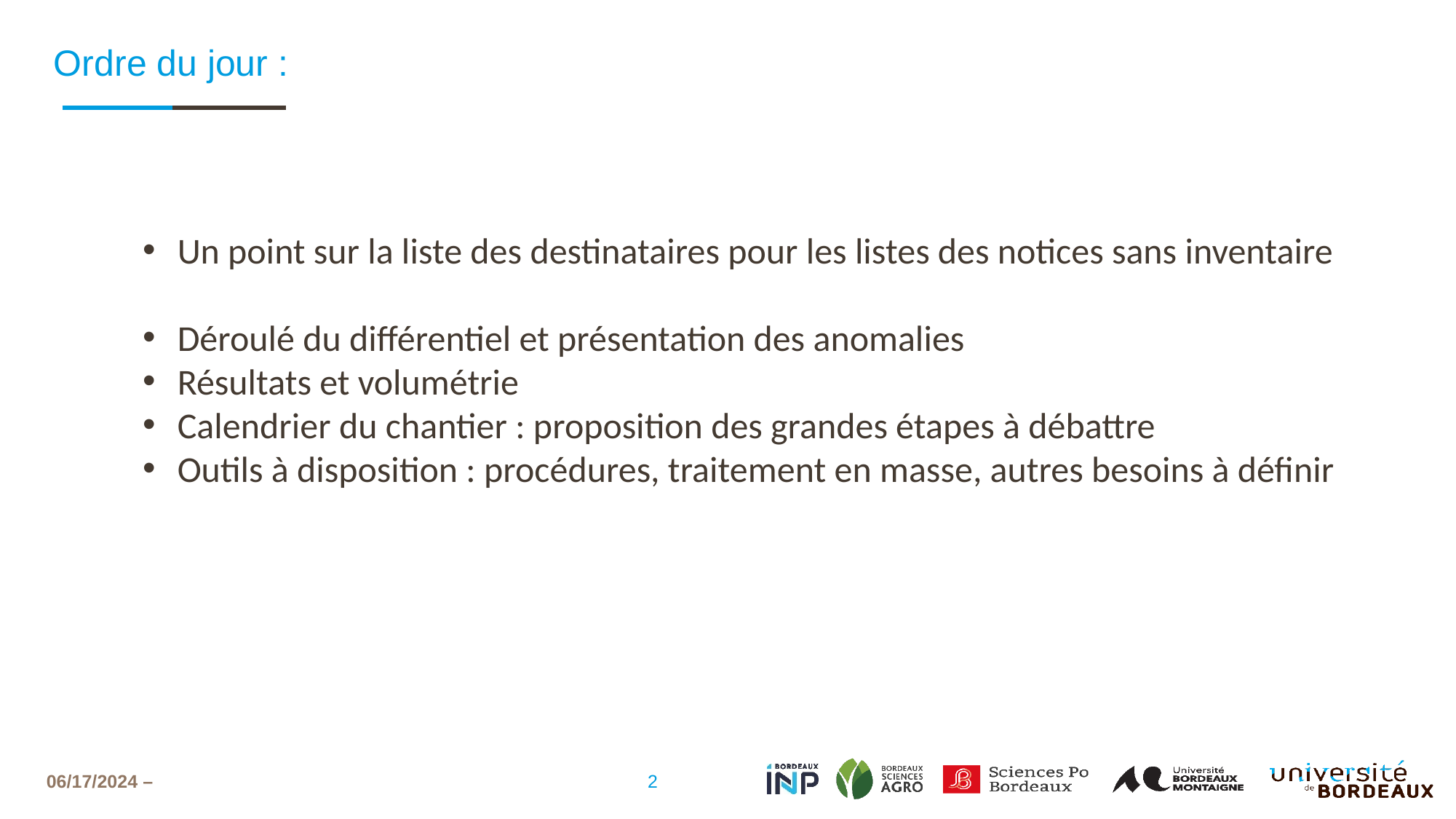

# Ordre du jour :

Un point sur la liste des destinataires pour les listes des notices sans inventaire

Déroulé du différentiel et présentation des anomalies
Résultats et volumétrie
Calendrier du chantier : proposition des grandes étapes à débattre
Outils à disposition : procédures, traitement en masse, autres besoins à définir
2
06/17/2024 –